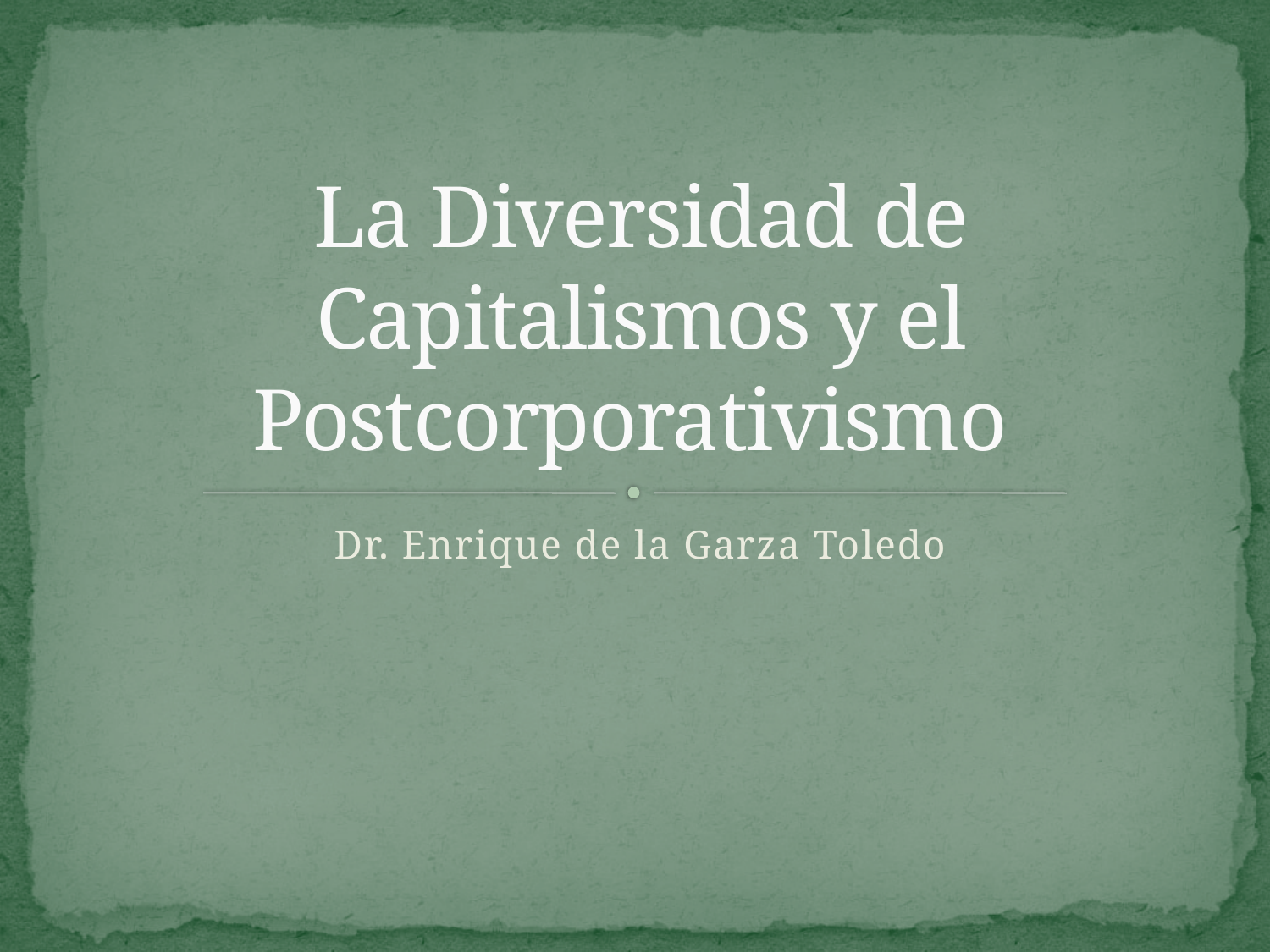

# La Diversidad de Capitalismos y el Postcorporativismo
Dr. Enrique de la Garza Toledo